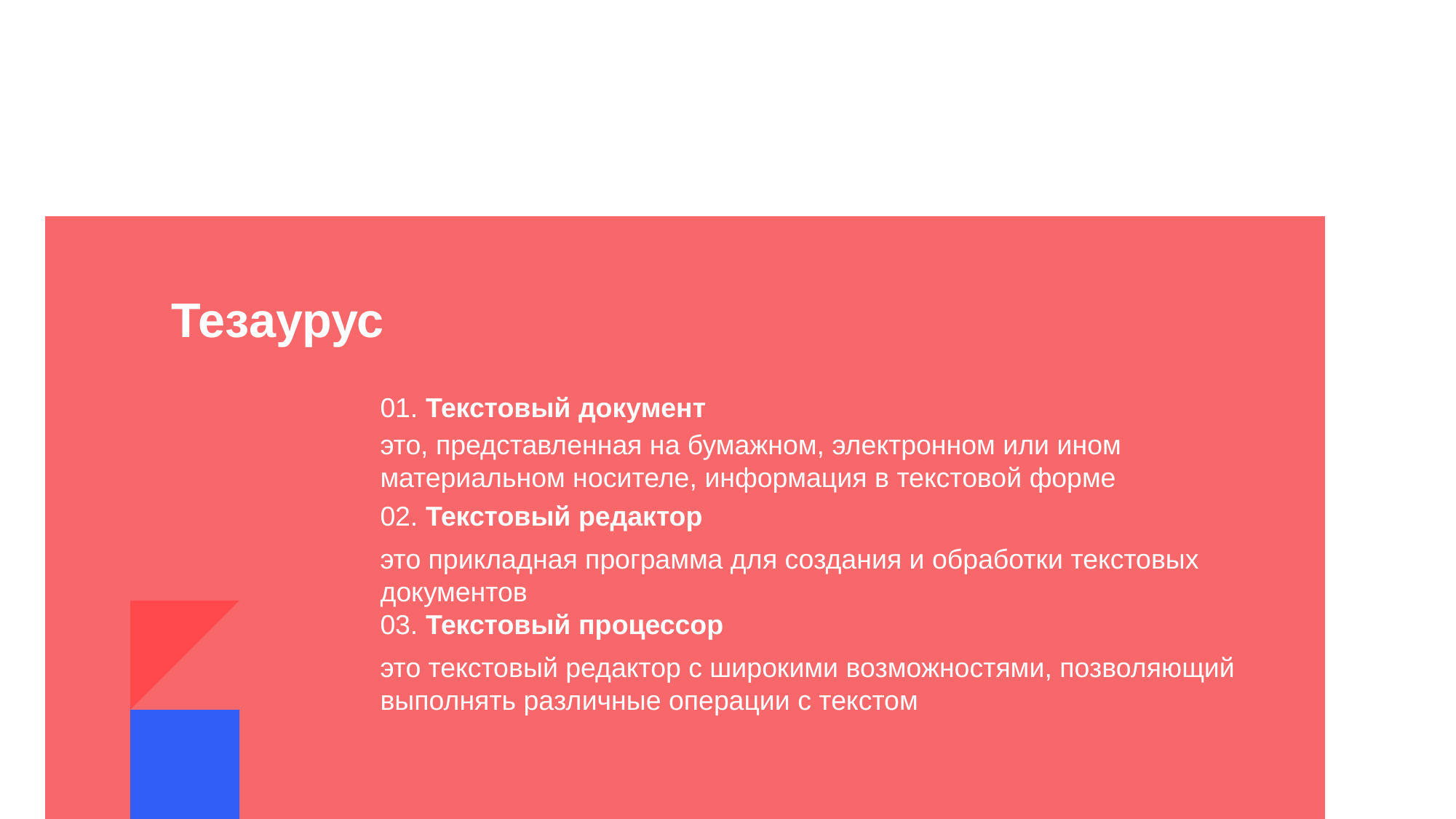

Тезаурус
01. Текстовый документ
это, представленная на бумажном, электронном или ином материальном носителе, информация в текстовой форме
02. Текстовый редактор
это прикладная программа для создания и обработки текстовых документов

03. Текстовый процессор
это текстовый редактор с широкими возможностями, позволяющий выполнять различные операции с текстом